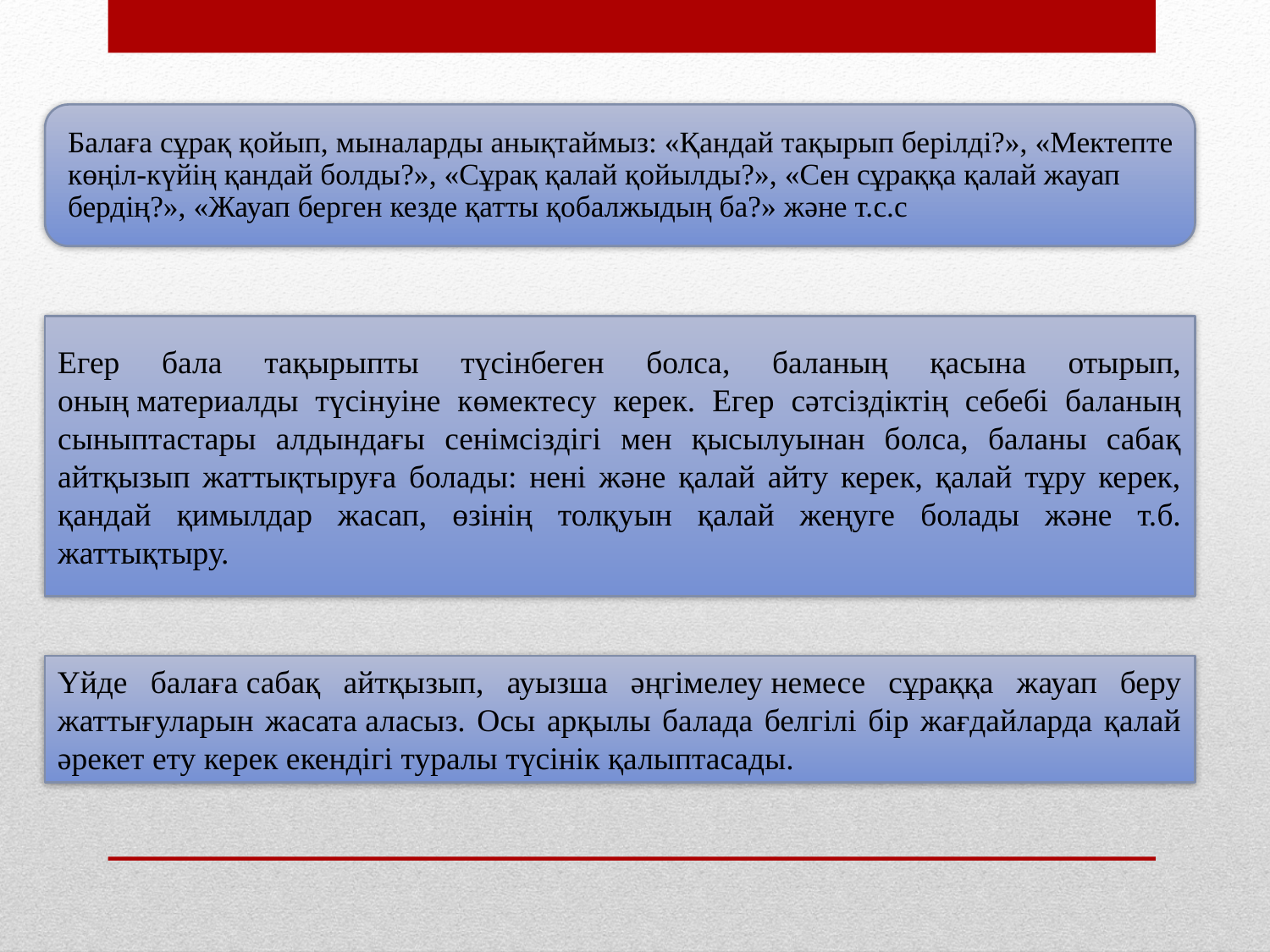

Балаға сұрақ қойып, мыналарды анықтаймыз: «Қандай тақырып берілді?», «Мектепте көңіл-күйің қандай болды?», «Сұрақ қалай қойылды?», «Сен сұраққа қалай жауап бердің?», «Жауап берген кезде қатты қобалжыдың ба?» және т.с.с
Егер бала тақырыпты түсінбеген болса, баланың қасына отырып, оның материалды түсінуіне көмектесу керек. Егер сәтсіздіктің себебі баланың сыныптастары алдындағы сенімсіздігі мен қысылуынан болса, баланы сабақ айтқызып жаттықтыруға болады: нені және қалай айту керек, қалай тұру керек, қандай қимылдар жасап, өзінің толқуын қалай жеңуге болады және т.б. жаттықтыру.
Үйде балаға сабақ айтқызып, ауызша әңгімелеу немесе сұраққа жауап беру жаттығуларын жасата аласыз. Осы арқылы балада белгілі бір жағдайларда қалай әрекет ету керек екендігі туралы түсінік қалыптасады.